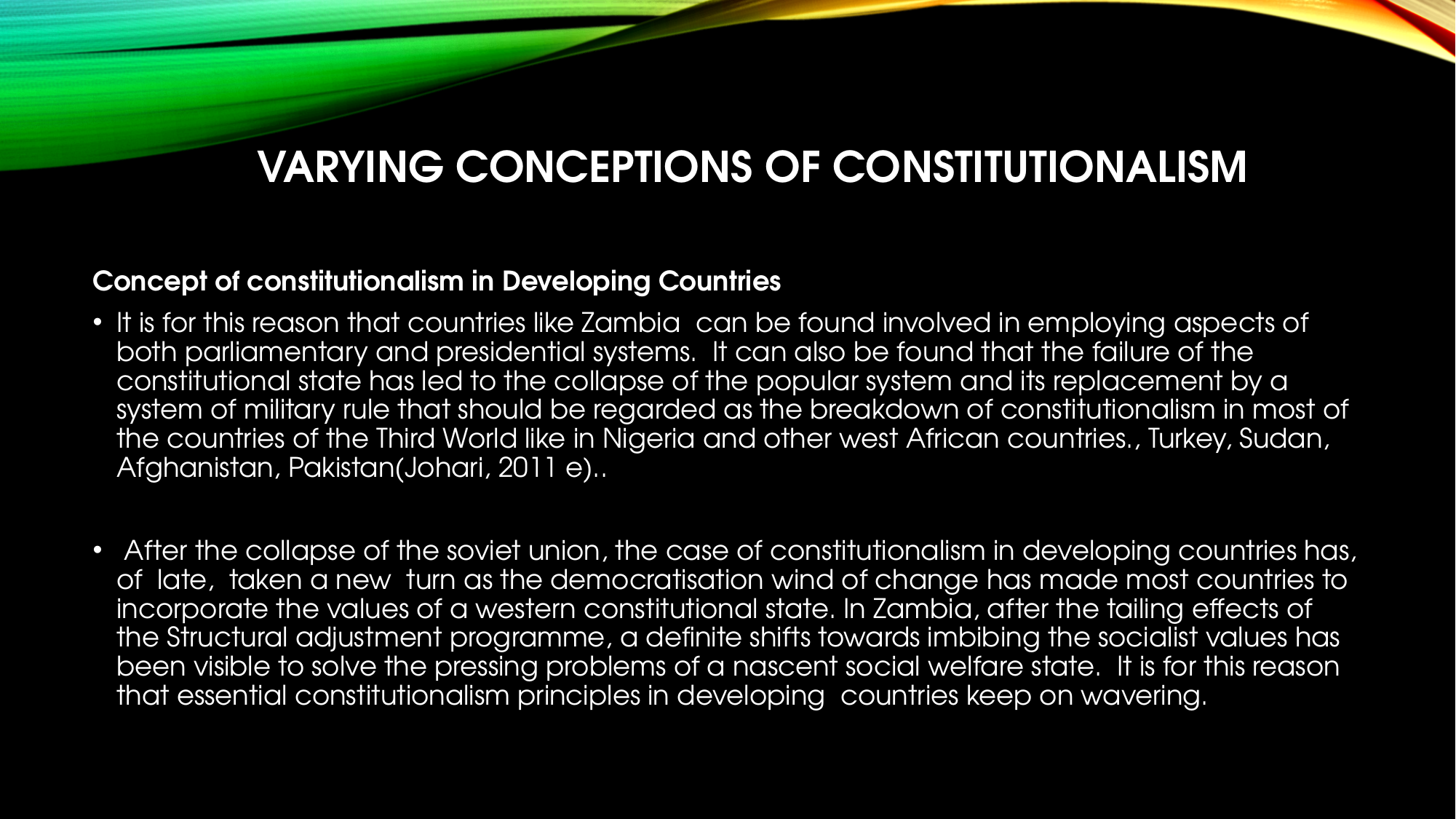

# Varying Conceptions of Constitutionalism
Concept of constitutionalism in Developing Countries
It is for this reason that countries like Zambia  can be found involved in employing aspects of both parliamentary and presidential systems.  It can also be found that the failure of the constitutional state has led to the collapse of the popular system and its replacement by a system of military rule that should be regarded as the breakdown of constitutionalism in most of the countries of the Third World like in Nigeria and other west African countries., Turkey, Sudan, Afghanistan, Pakistan(Johari, 2011 e)..

 After the collapse of the soviet union, the case of constitutionalism in developing countries has, of  late,  taken a new  turn as the democratisation wind of change has made most countries to incorporate the values of a western constitutional state. In Zambia, after the tailing effects of the Structural adjustment programme, a definite shifts towards imbibing the socialist values has been visible to solve the pressing problems of a nascent social welfare state.  It is for this reason that essential constitutionalism principles in developing  countries keep on wavering.